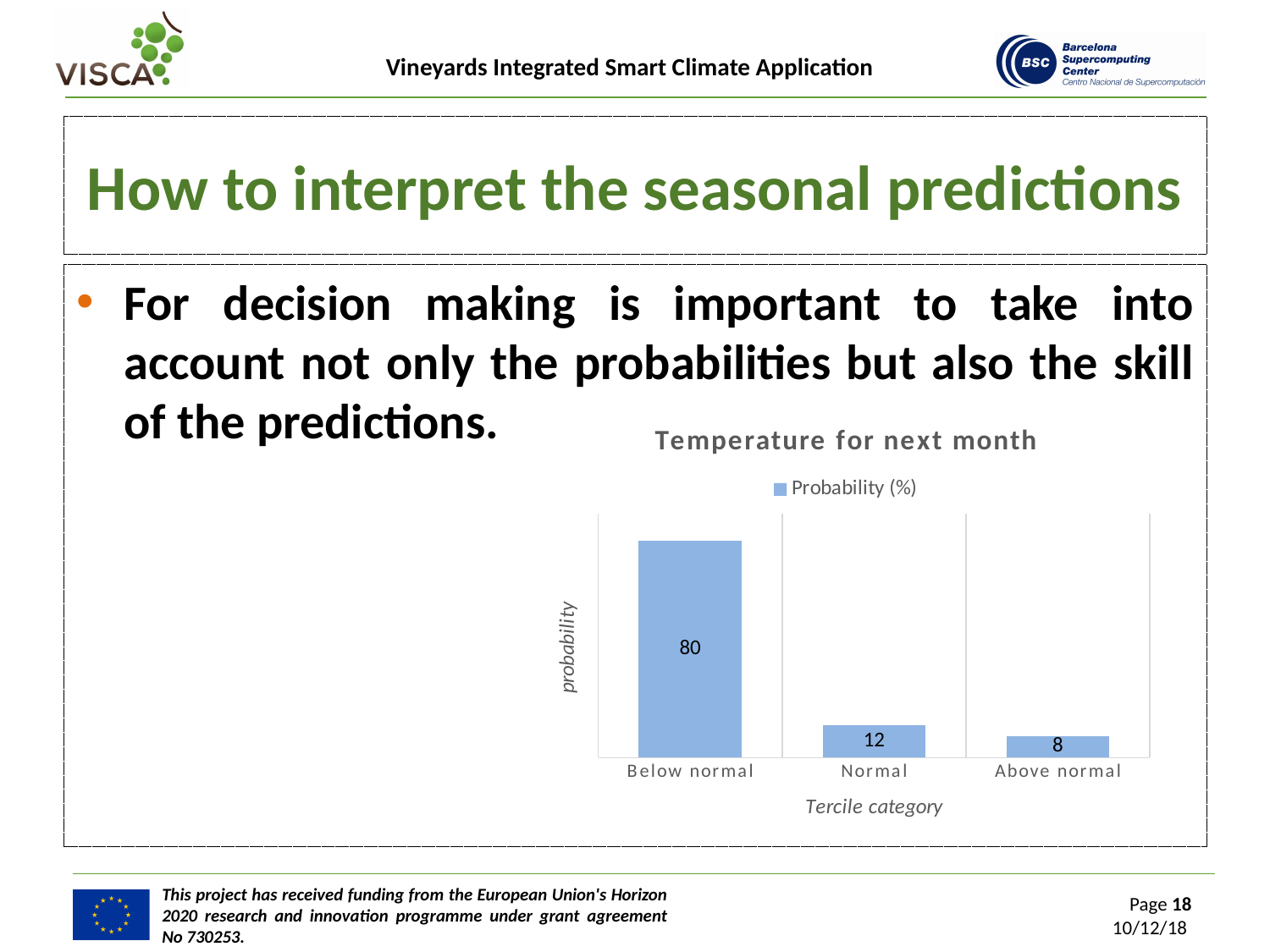

# How to interpret the seasonal predictions
For decision making is important to take into account not only the probabilities but also the skill of the predictions.

### Chart: Temperature for next month

| Category | Probability (%) |
|---|---|
| Below normal | 80.0 |
| Normal | 12.0 |
| Above normal | 8.0 |